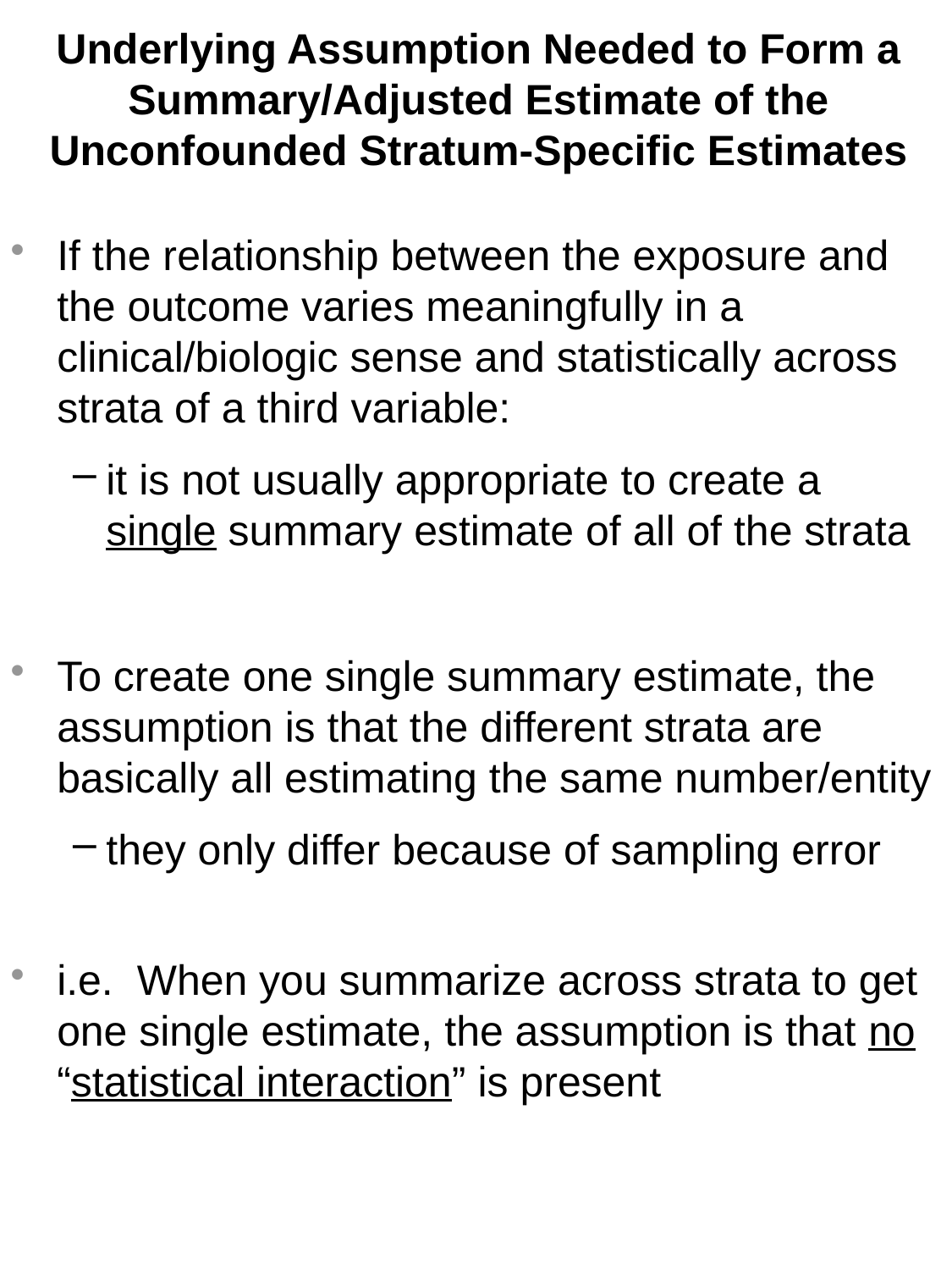

# Underlying Assumption Needed to Form a Summary/Adjusted Estimate of the Unconfounded Stratum-Specific Estimates
If the relationship between the exposure and the outcome varies meaningfully in a clinical/biologic sense and statistically across strata of a third variable:
it is not usually appropriate to create a single summary estimate of all of the strata

To create one single summary estimate, the assumption is that the different strata are basically all estimating the same number/entity
they only differ because of sampling error

i.e.  When you summarize across strata to get one single estimate, the assumption is that no “statistical interaction” is present